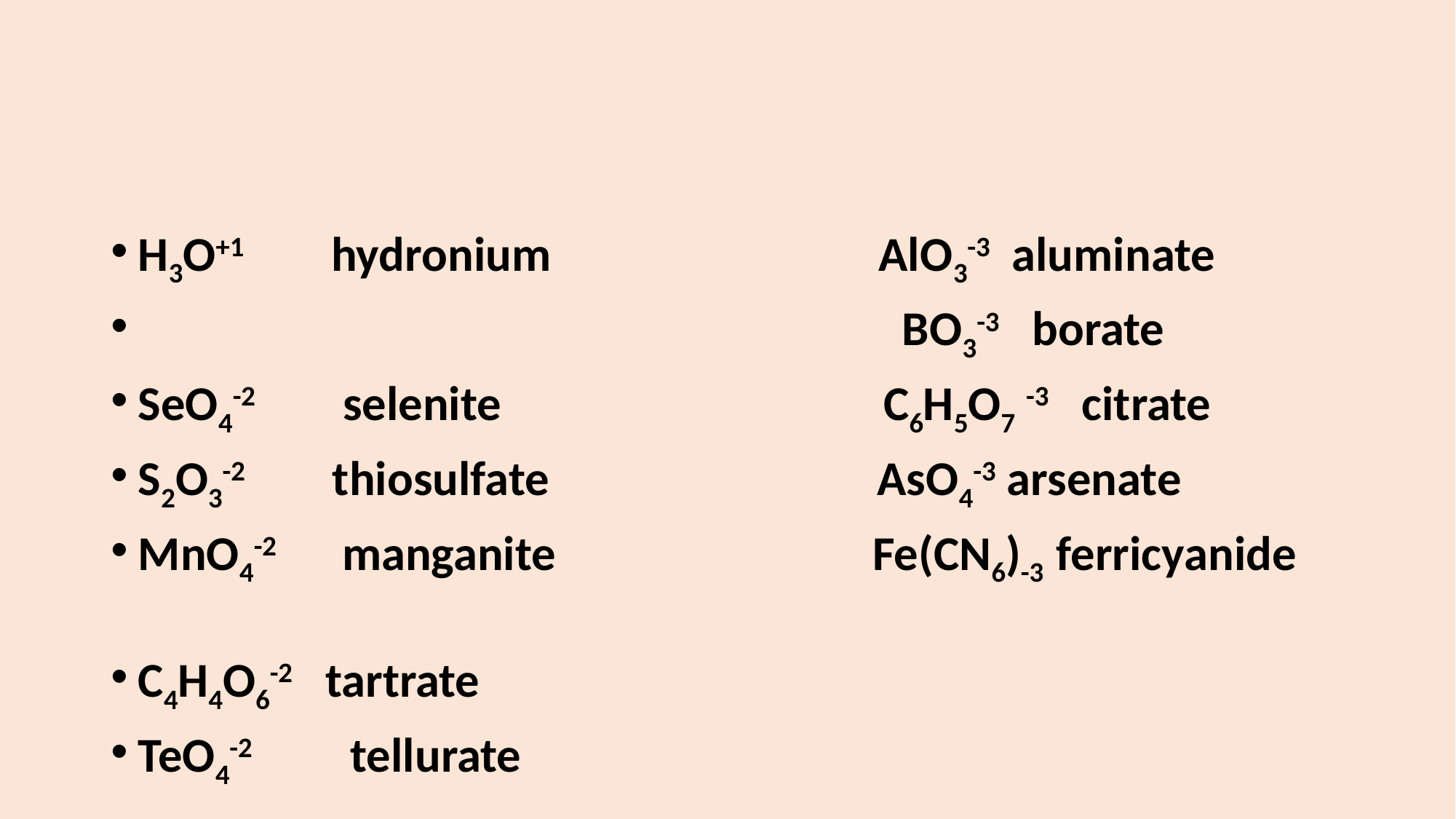

#
H3O+1        hydronium                              AlO3-3  aluminate
                                                                      BO3-3   borate
SeO4-2        selenite                                   C6H5O7 -3   citrate
S2O3-2        thiosulfate                              AsO4-3 arsenate
MnO4-2      manganite                             Fe(CN6)-3  ferricyanide
C4H4O6-2   tartrate
TeO4-2         tellurate